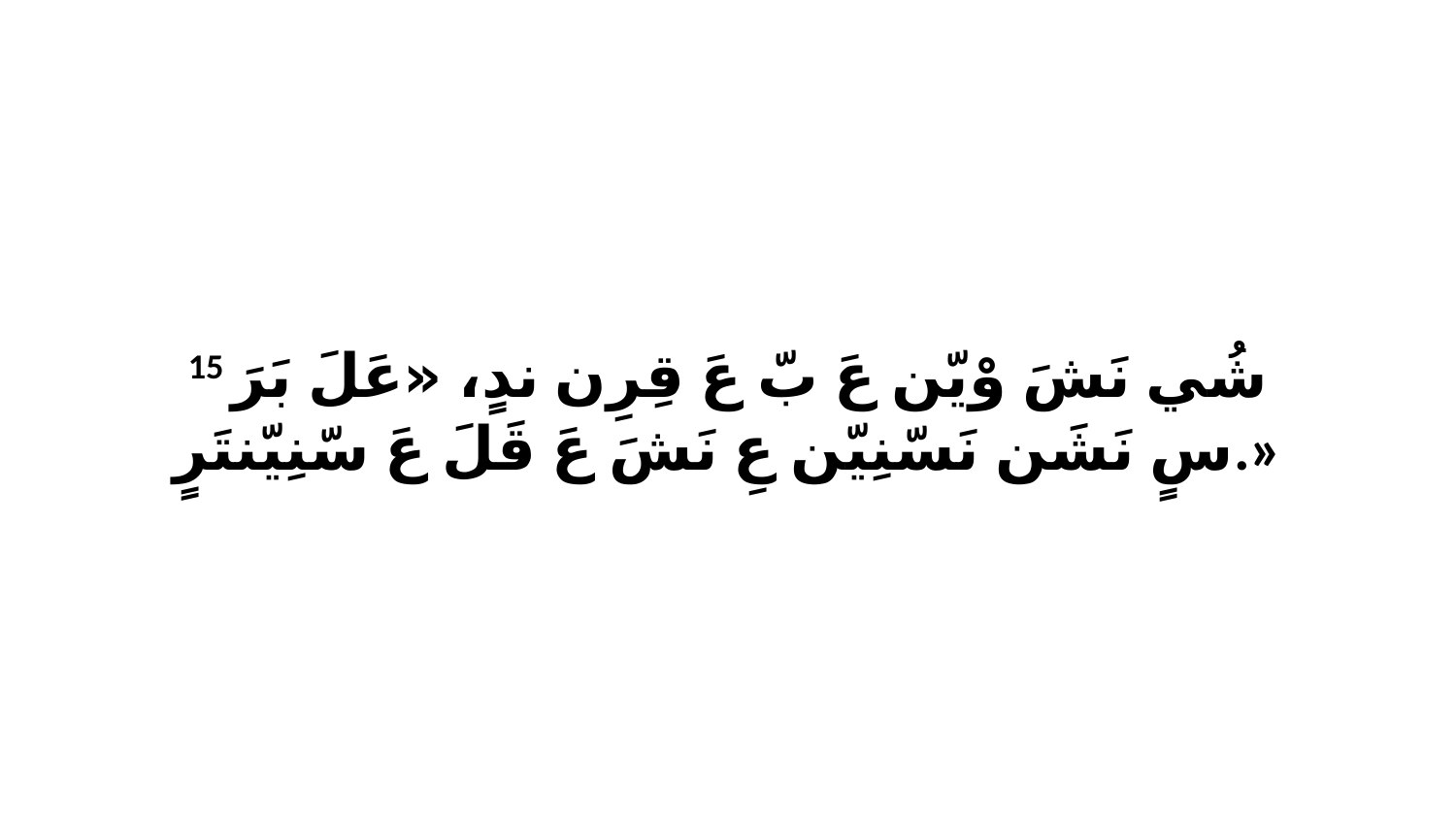

15 شُي نَشَ وْيّن عَ بّ عَ قِرِن ندٍ، «عَلَ بَرَ سٍ نَشَن نَسّنِيّن عِ نَشَ عَ قَلَ عَ سّنِيّنتَرٍ.»